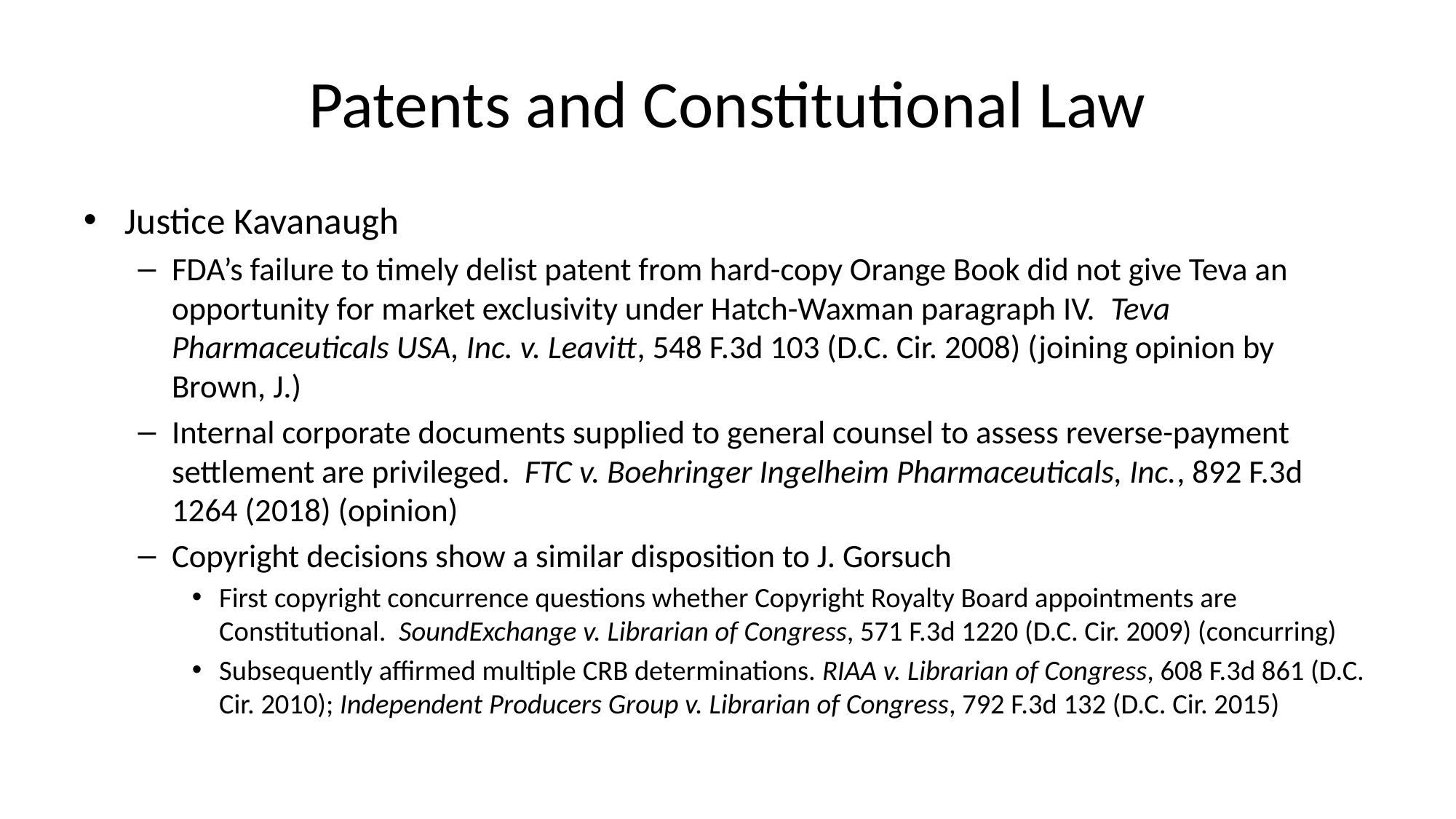

# Patents and Constitutional Law
Justice Kavanaugh
FDA’s failure to timely delist patent from hard-copy Orange Book did not give Teva an opportunity for market exclusivity under Hatch-Waxman paragraph IV.  Teva Pharmaceuticals USA, Inc. v. Leavitt, 548 F.3d 103 (D.C. Cir. 2008) (joining opinion by Brown, J.)
Internal corporate documents supplied to general counsel to assess reverse-payment settlement are privileged.  FTC v. Boehringer Ingelheim Pharmaceuticals, Inc., 892 F.3d 1264 (2018) (opinion)
Copyright decisions show a similar disposition to J. Gorsuch
First copyright concurrence questions whether Copyright Royalty Board appointments are Constitutional.  SoundExchange v. Librarian of Congress, 571 F.3d 1220 (D.C. Cir. 2009) (concurring)
Subsequently affirmed multiple CRB determinations. RIAA v. Librarian of Congress, 608 F.3d 861 (D.C. Cir. 2010); Independent Producers Group v. Librarian of Congress, 792 F.3d 132 (D.C. Cir. 2015)